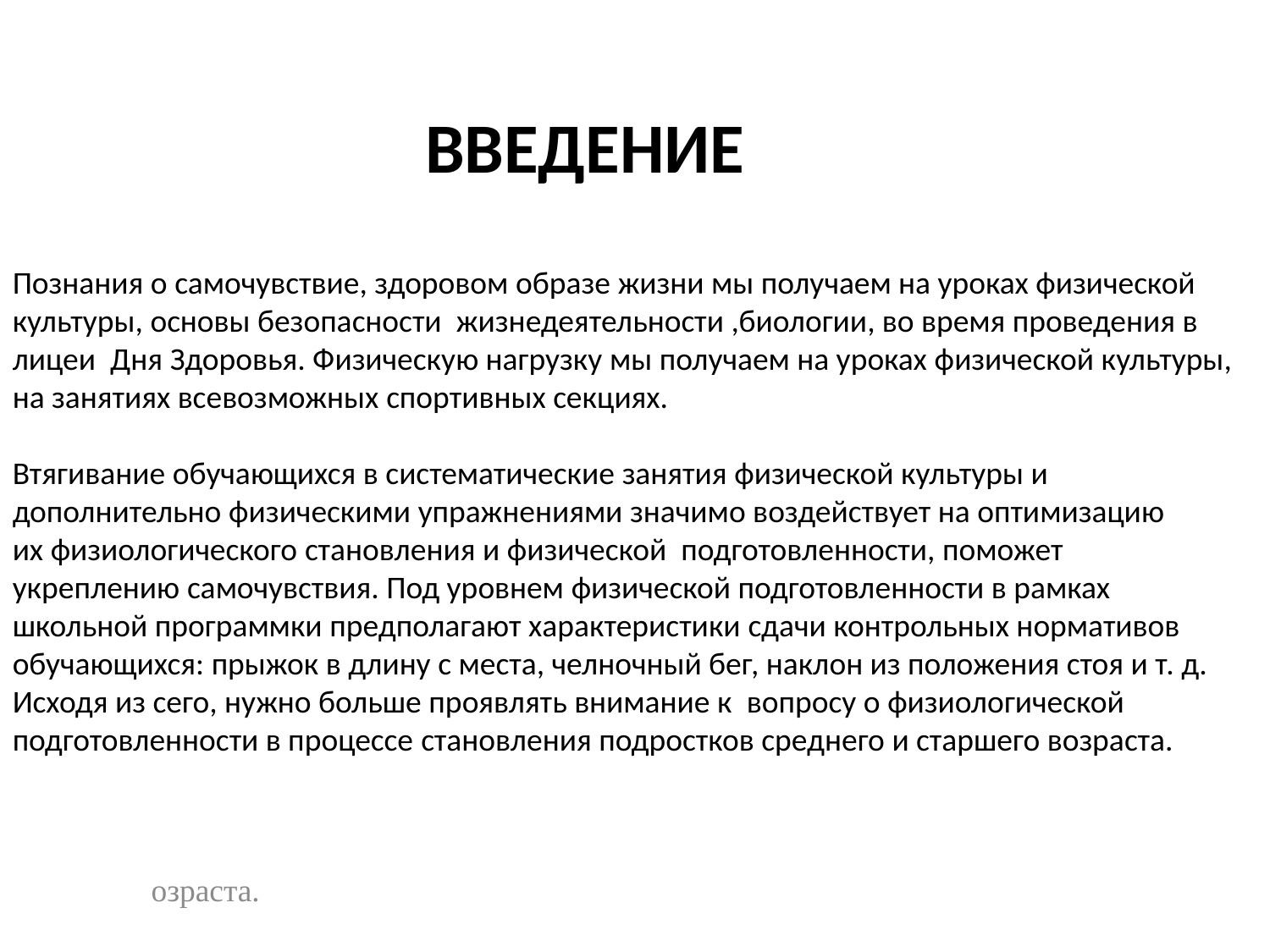

# Введение
озраста.
Познания о самочувствие, здоровом образе жизни мы получаем на уроках физической культуры, основы безопасности  жизнедеятельности ,биологии, во время проведения в лицеи  Дня Здоровья. Физическую нагрузку мы получаем на уроках физической культуры, на занятиях всевозможных спортивных секциях.
Втягивание обучающихся в систематические занятия физической культуры и
дополнительно физическими упражнениями значимо воздействует на оптимизацию
их физиологического становления и физической  подготовленности, поможет
укреплению самочувствия. Под уровнем физической подготовленности в рамках
школьной программки предполагают характеристики сдачи контрольных нормативов
обучающихся: прыжок в длину с места, челночный бег, наклон из положения стоя и т. д.
Исходя из сего, нужно больше проявлять внимание к  вопросу о физиологической
подготовленности в процессе становления подростков среднего и старшего возраста.